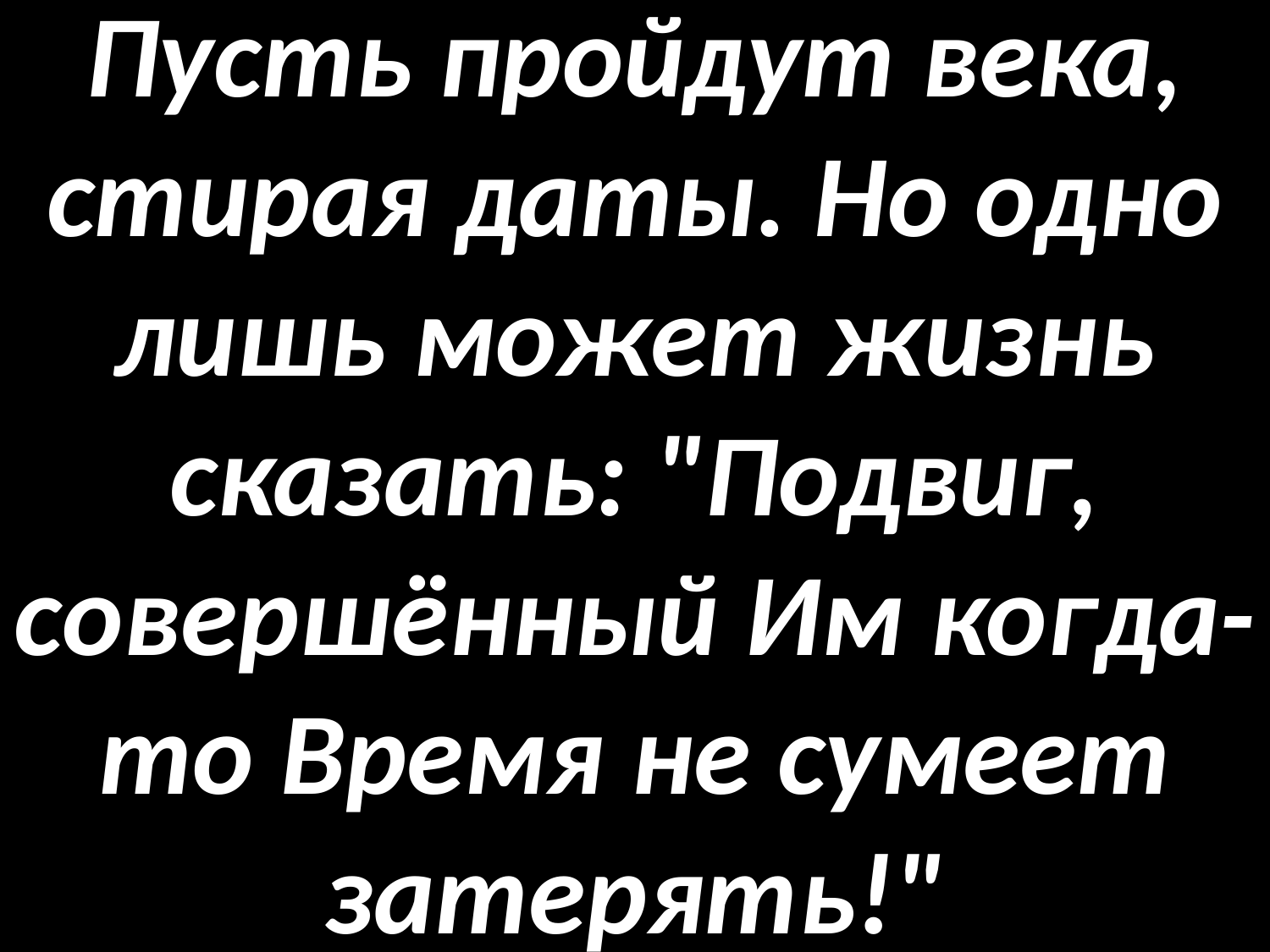

# Пусть пройдут века, стирая даты. Но одно лишь может жизнь сказать: "Подвиг, совершённый Им когда-то Время не сумеет затерять!"